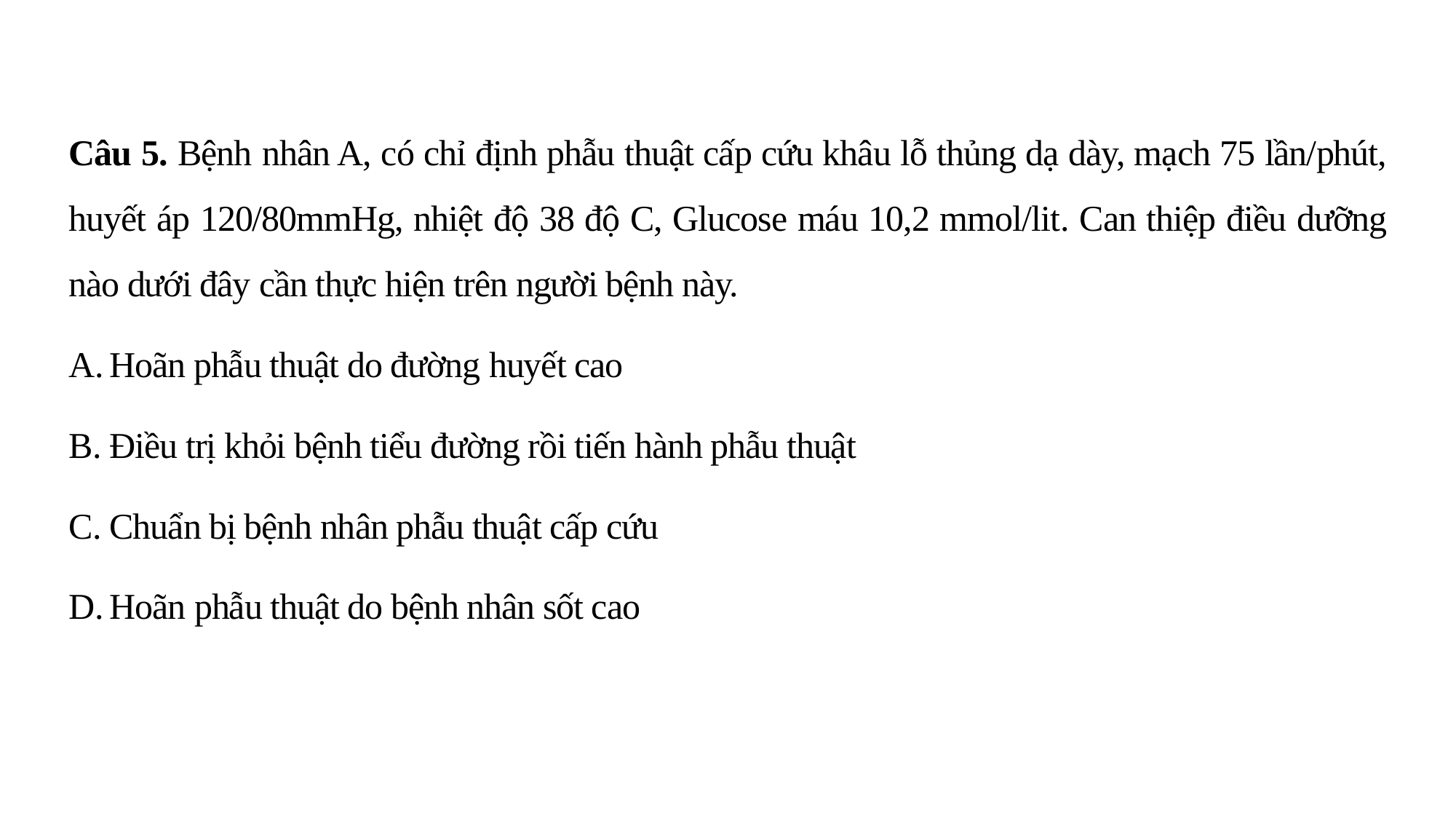

Câu 5. Bệnh nhân A, có chỉ định phẫu thuật cấp cứu khâu lỗ thủng dạ dày, mạch 75 lần/phút, huyết áp 120/80mmHg, nhiệt độ 38 độ C, Glucose máu 10,2 mmol/lit. Can thiệp điều dưỡng nào dưới đây cần thực hiện trên người bệnh này.
Hoãn phẫu thuật do đường huyết cao
Điều trị khỏi bệnh tiểu đường rồi tiến hành phẫu thuật
Chuẩn bị bệnh nhân phẫu thuật cấp cứu
Hoãn phẫu thuật do bệnh nhân sốt cao